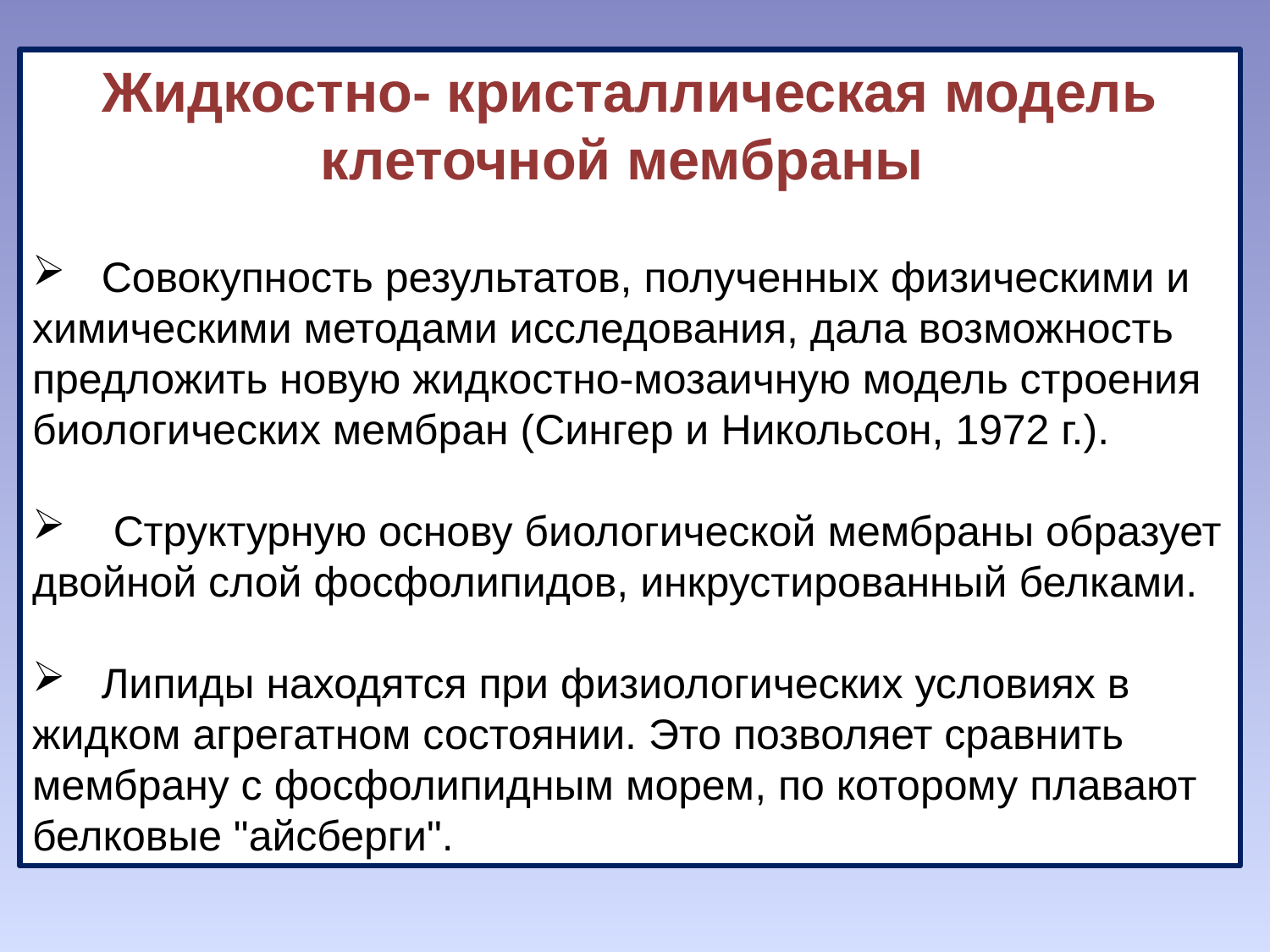

Жидкостно- кристаллическая модель клеточной мембраны

   Совокупность результатов, полученных физическими и химическими методами исследования, дала возможность предложить новую жидкостно-мозаичную модель строения биологических мембран (Сингер и Никольсон, 1972 г.).

    Структурную основу биологической мембраны образует двойной слой фосфолипидов, инкрустированный белками.

   Липиды находятся при физиологических условиях в жидком агрегатном состоянии. Это позволяет сравнить мембрану с фосфолипидным морем, по которому плавают белковые "айсберги".